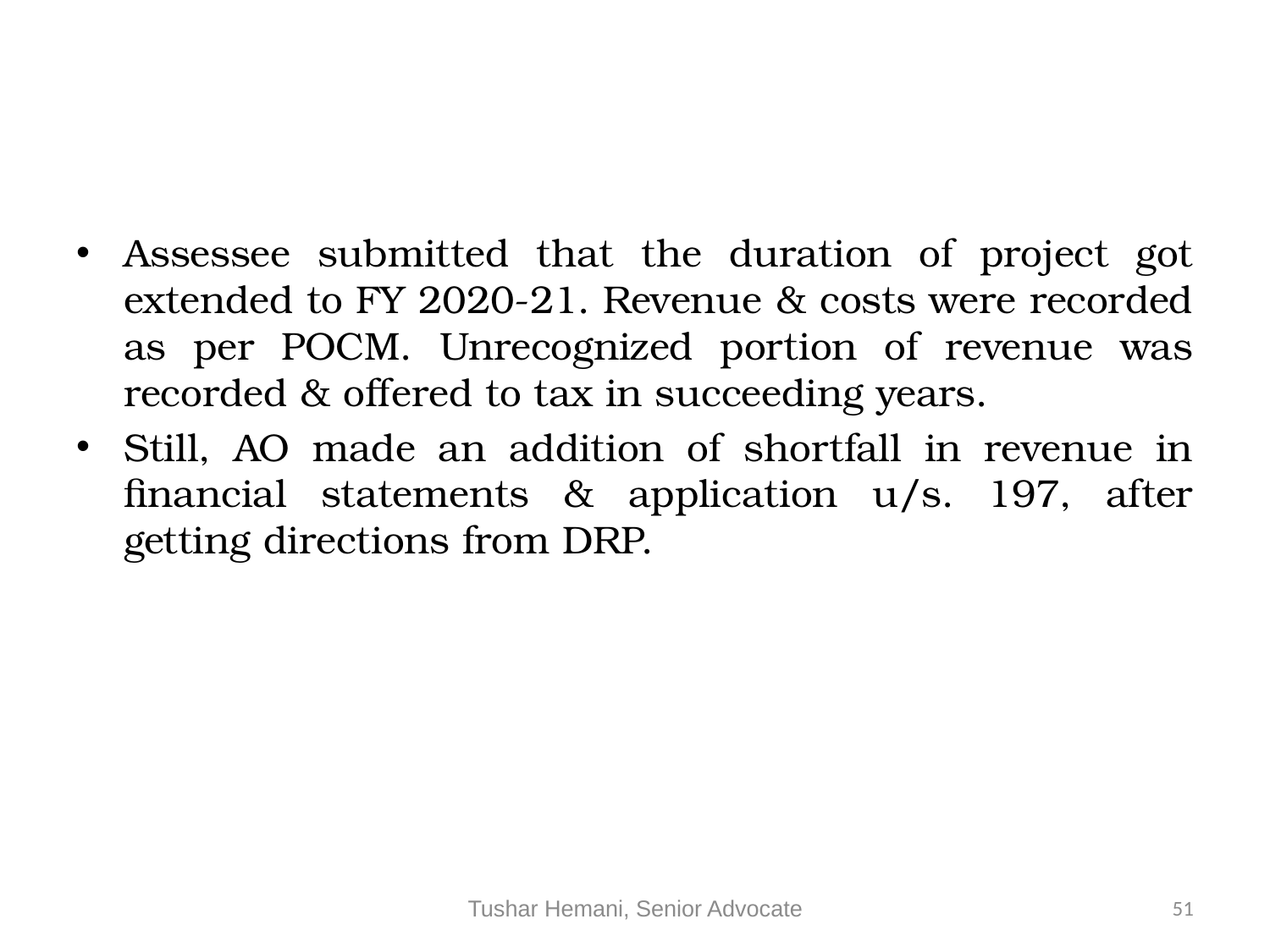

#
Assessee submitted that the duration of project got extended to FY 2020-21. Revenue & costs were recorded as per POCM. Unrecognized portion of revenue was recorded & offered to tax in succeeding years.
Still, AO made an addition of shortfall in revenue in financial statements & application u/s. 197, after getting directions from DRP.

Tushar Hemani, Senior Advocate
51